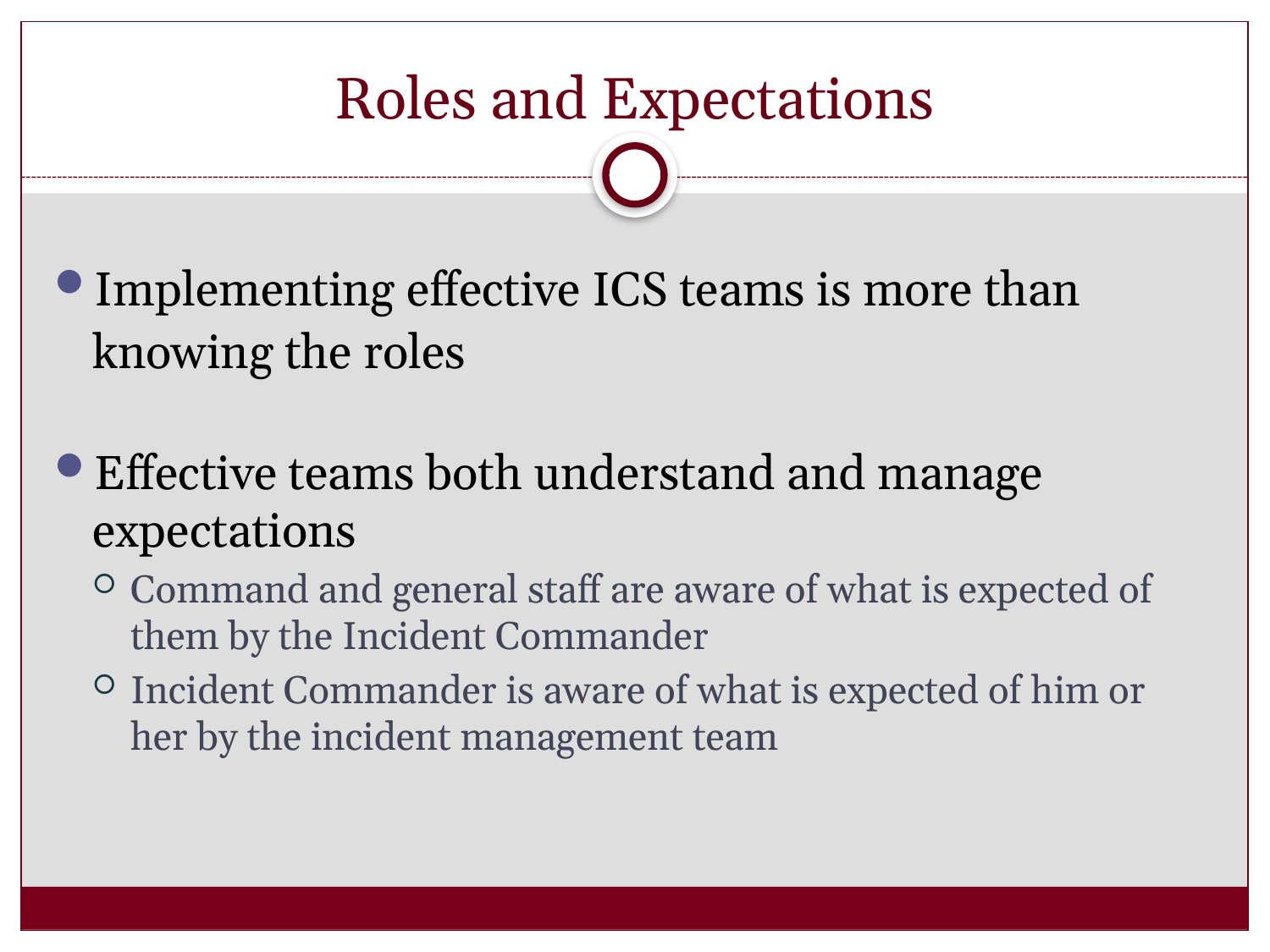

# Roles and Expectations
Implementing effective ICS teams is more than knowing the roles

Effective teams both understand and manage expectations
Command and general staff are aware of what is expected of them by the Incident Commander
Incident Commander is aware of what is expected of him or her by the incident management team